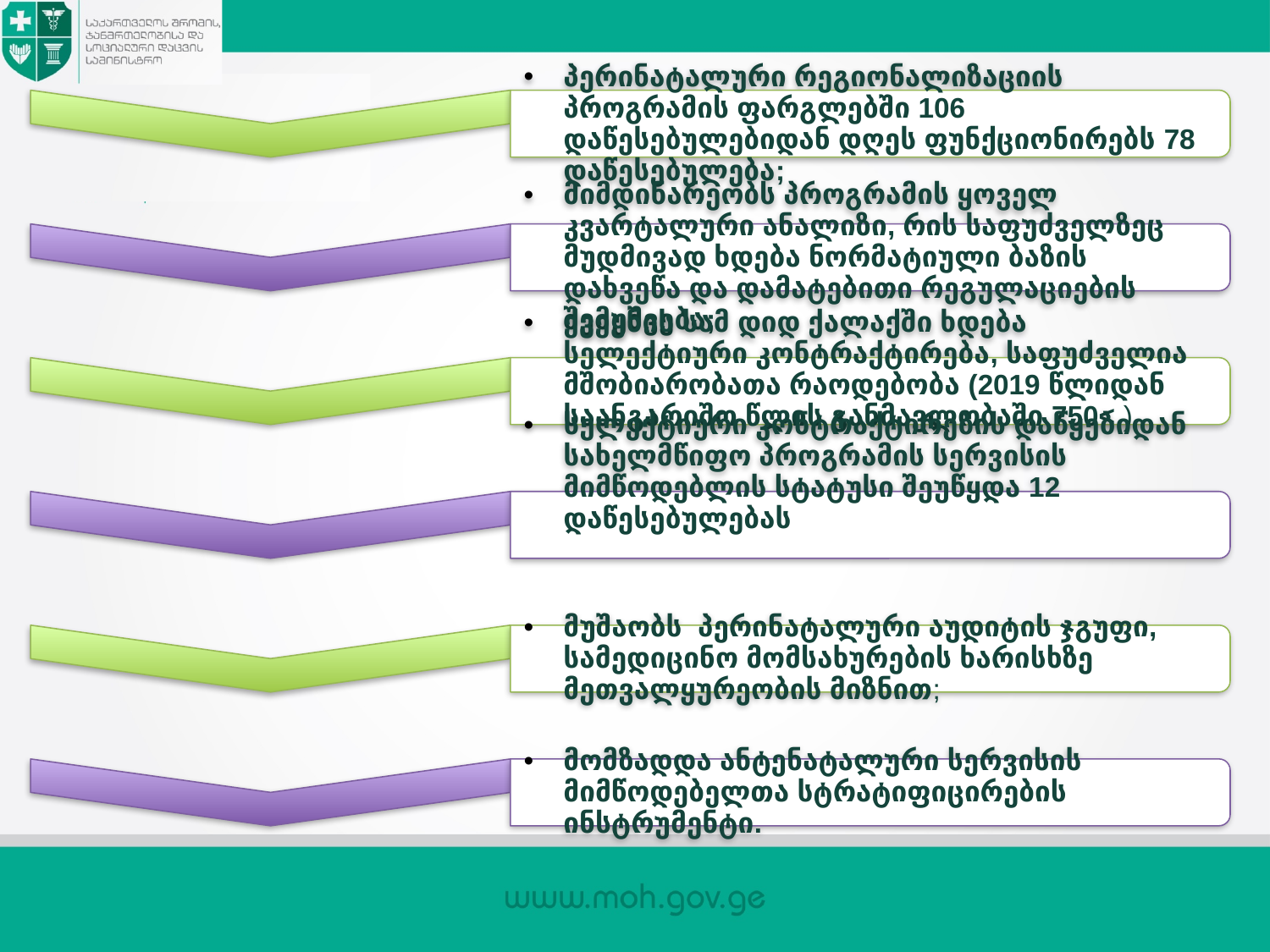

პერინატალური რეგიონალიზაციის პროგრამის ფარგლებში 106 დაწესებულებიდან დღეს ფუნქციონირებს 78 დაწესებულება;
მიმდინარეობს პროგრამის ყოველ კვარტალური ანალიზი, რის საფუძველზეც მუდმივად ხდება ნორმატიული ბაზის დახვეწა და დამატებითი რეგულაციების შემუშვება;
მუშაობს  პერინატალური აუდიტის ჯგუფი, სამედიცინო მომსახურების ხარისხზე მეთვალყურეობის მიზნით;
მომზადდა ანტენატალური სერვისის მიმწოდებელთა სტრატიფიცირების ინსტრუმენტი.